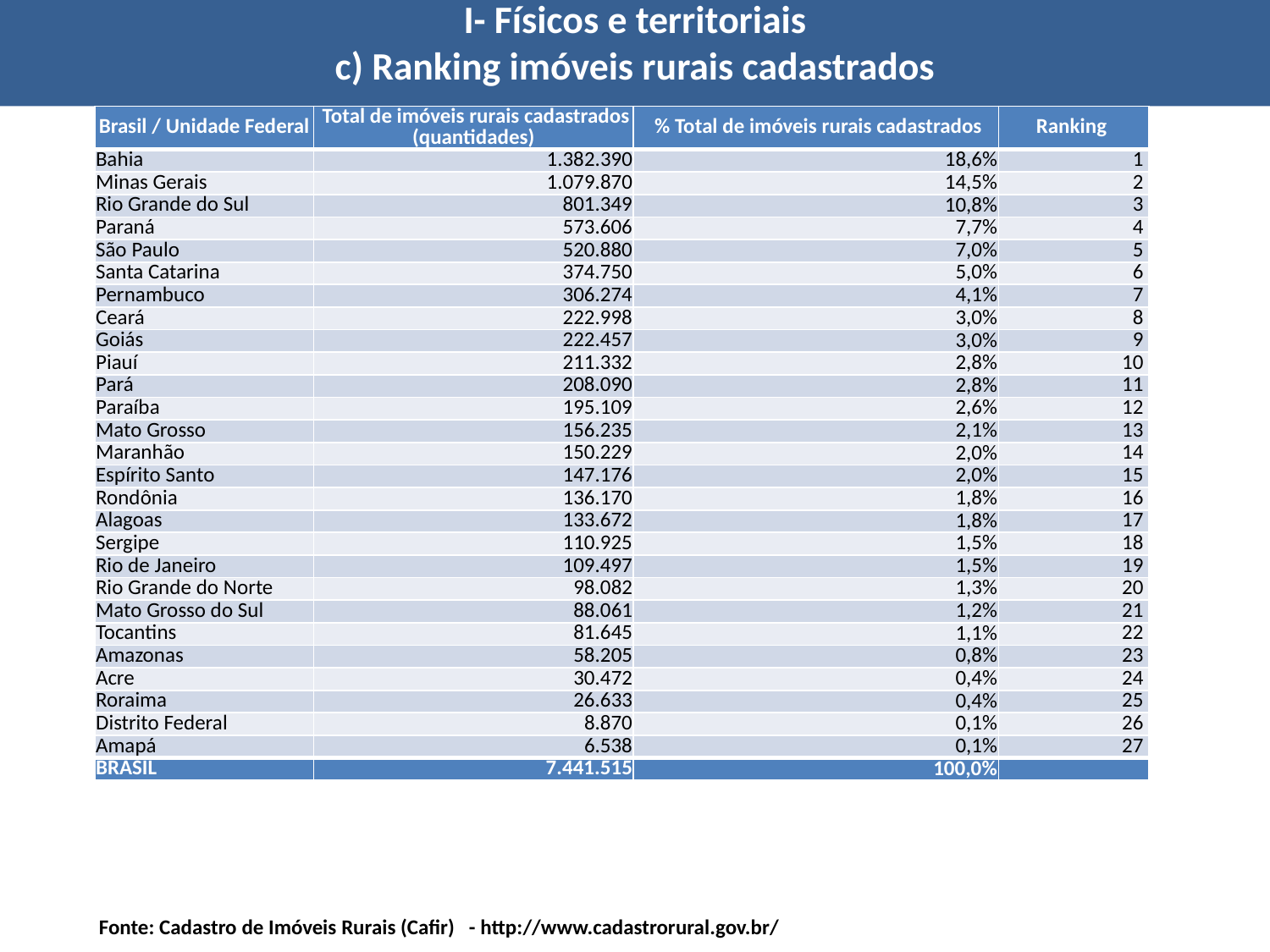

# I- Físicos e territoriais c) Ranking imóveis rurais cadastrados
| Brasil / Unidade Federal | Total de imóveis rurais cadastrados (quantidades) | % Total de imóveis rurais cadastrados | Ranking |
| --- | --- | --- | --- |
| Bahia | 1.382.390 | 18,6% | 1 |
| Minas Gerais | 1.079.870 | 14,5% | 2 |
| Rio Grande do Sul | 801.349 | 10,8% | 3 |
| Paraná | 573.606 | 7,7% | 4 |
| São Paulo | 520.880 | 7,0% | 5 |
| Santa Catarina | 374.750 | 5,0% | 6 |
| Pernambuco | 306.274 | 4,1% | 7 |
| Ceará | 222.998 | 3,0% | 8 |
| Goiás | 222.457 | 3,0% | 9 |
| Piauí | 211.332 | 2,8% | 10 |
| Pará | 208.090 | 2,8% | 11 |
| Paraíba | 195.109 | 2,6% | 12 |
| Mato Grosso | 156.235 | 2,1% | 13 |
| Maranhão | 150.229 | 2,0% | 14 |
| Espírito Santo | 147.176 | 2,0% | 15 |
| Rondônia | 136.170 | 1,8% | 16 |
| Alagoas | 133.672 | 1,8% | 17 |
| Sergipe | 110.925 | 1,5% | 18 |
| Rio de Janeiro | 109.497 | 1,5% | 19 |
| Rio Grande do Norte | 98.082 | 1,3% | 20 |
| Mato Grosso do Sul | 88.061 | 1,2% | 21 |
| Tocantins | 81.645 | 1,1% | 22 |
| Amazonas | 58.205 | 0,8% | 23 |
| Acre | 30.472 | 0,4% | 24 |
| Roraima | 26.633 | 0,4% | 25 |
| Distrito Federal | 8.870 | 0,1% | 26 |
| Amapá | 6.538 | 0,1% | 27 |
| BRASIL | 7.441.515 | 100,0% |  |
Fonte: Cadastro de Imóveis Rurais (Cafir)   - http://www.cadastrorural.gov.br/